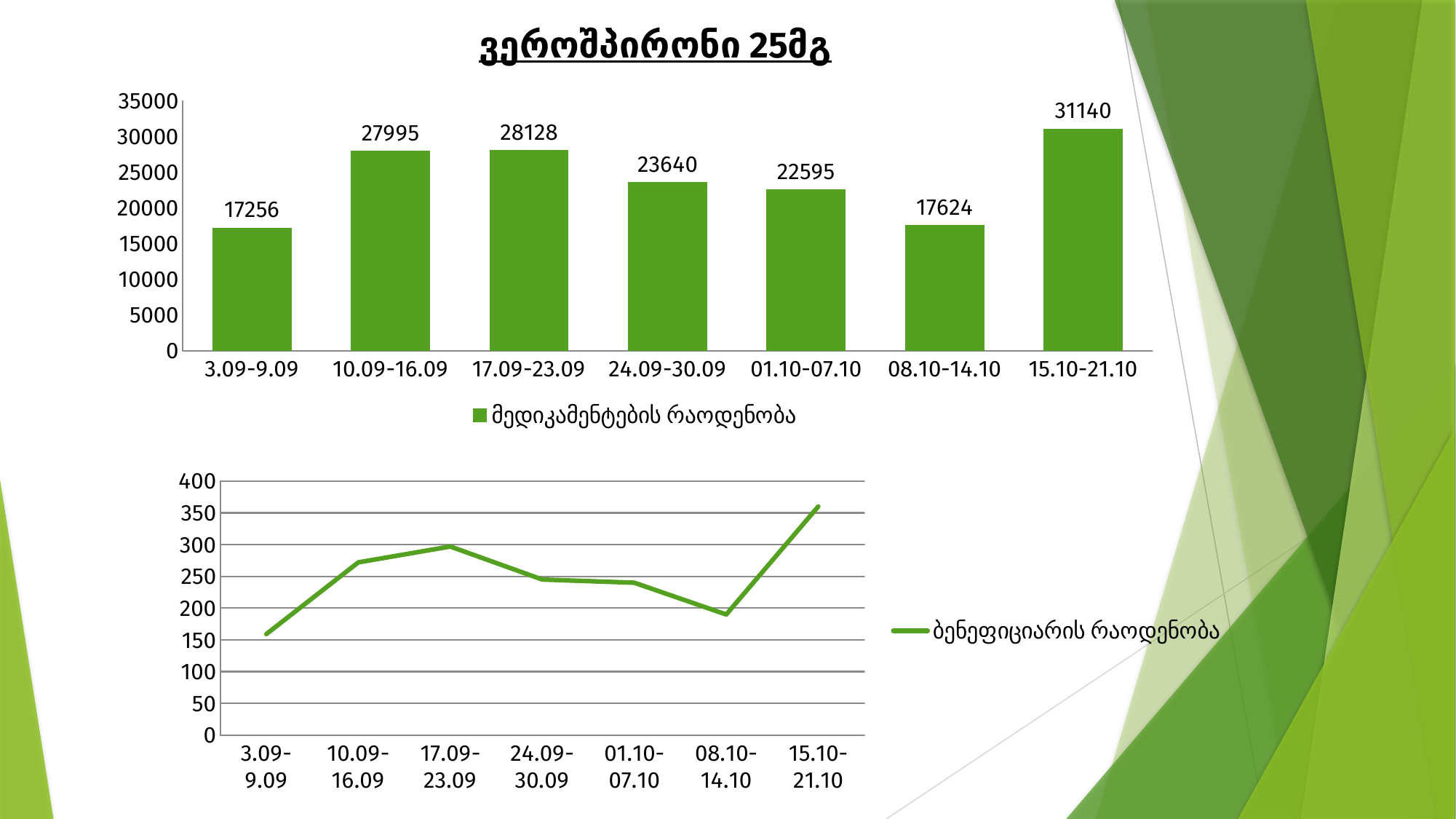

ვეროშპირონი 25მგ

### Chart

| Category | მედიკამენტების რაოდენობა |
|---|---|
| 3.09-9.09 | 17256.0 |
| 10.09-16.09 | 27995.0 |
| 17.09-23.09 | 28128.0 |
| 24.09-30.09 | 23640.0 |
| 01.10-07.10 | 22595.0 |
| 08.10-14.10 | 17624.0 |
| 15.10-21.10 | 31140.0 |

### Chart

| Category | ბენეფიციარის რაოდენობა |
|---|---|
| 3.09-9.09 | 159.0 |
| 10.09-16.09 | 272.0 |
| 17.09-23.09 | 297.0 |
| 24.09-30.09 | 245.0 |
| 01.10-07.10 | 240.0 |
| 08.10-14.10 | 190.0 |
| 15.10-21.10 | 360.0 |